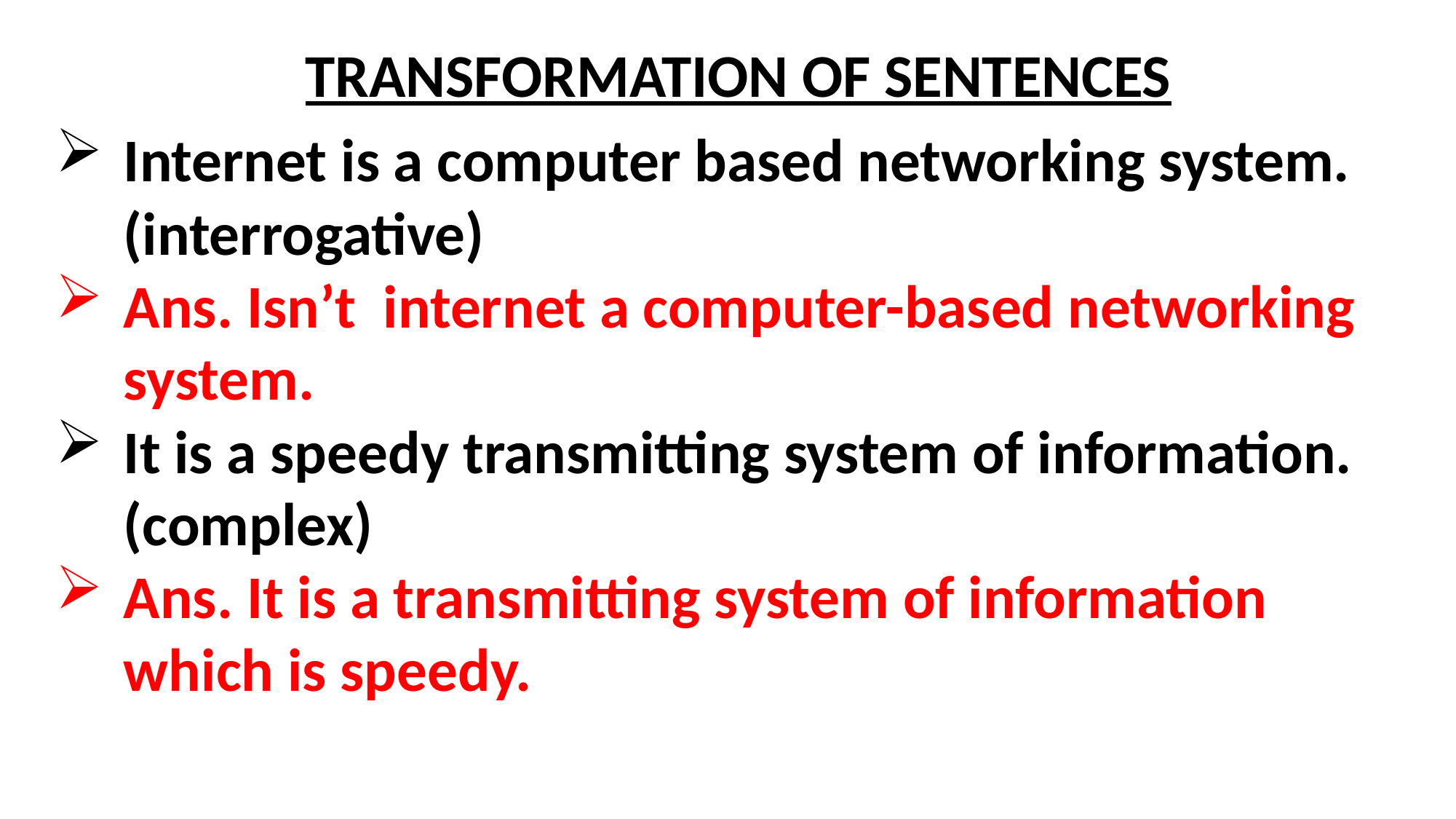

TRANSFORMATION OF SENTENCES
Internet is a computer based networking system.(interrogative)
Ans. Isn’t  internet a computer-based networking system.
It is a speedy transmitting system of information.(complex)
Ans. It is a transmitting system of information which is speedy.